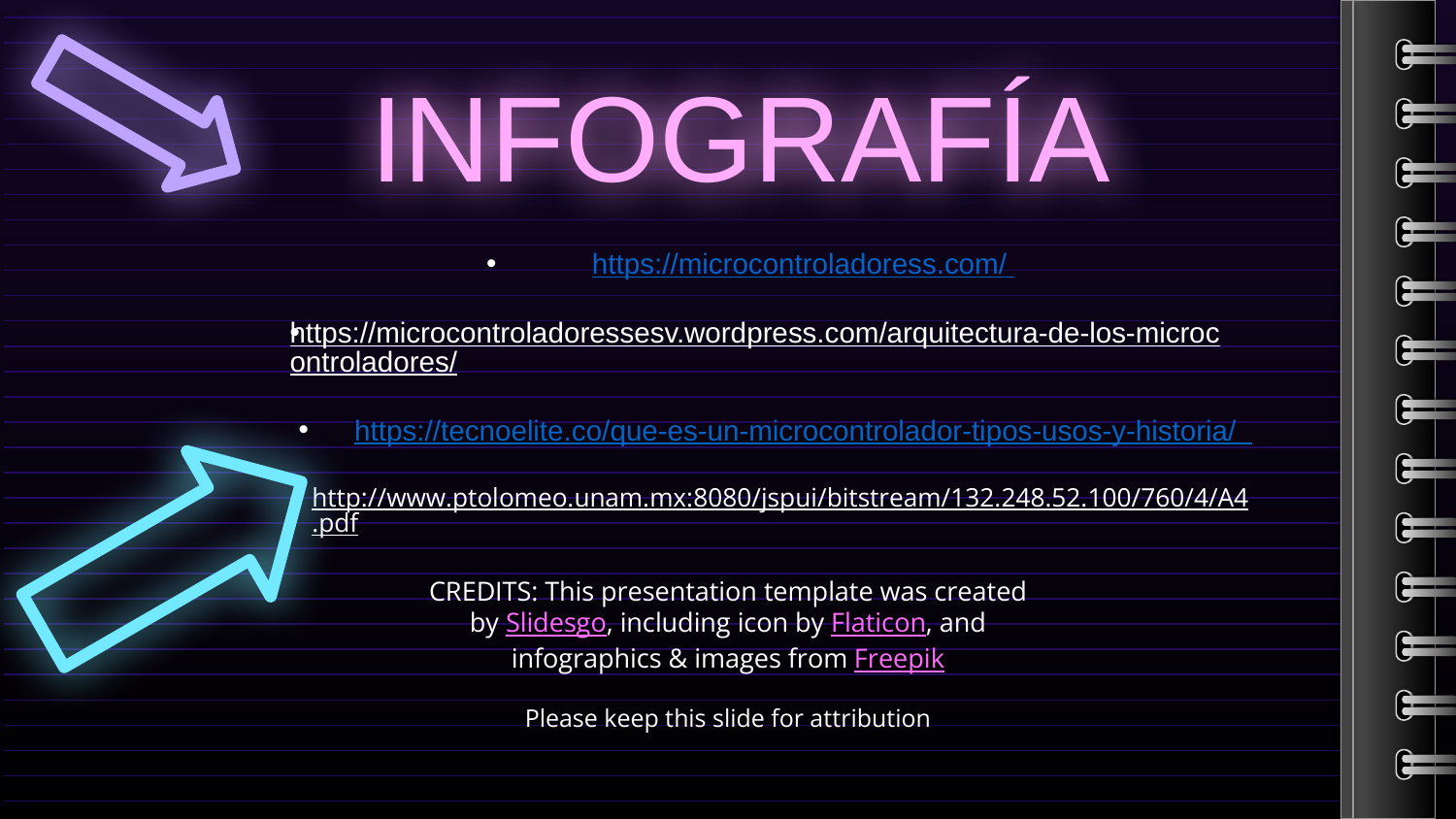

# INFOGRAFÍA
https://microcontroladoress.com/

https://microcontroladoressesv.wordpress.com/arquitectura-de-los-microcontroladores/

https://tecnoelite.co/que-es-un-microcontrolador-tipos-usos-y-historia/

http://www.ptolomeo.unam.mx:8080/jspui/bitstream/132.248.52.100/760/4/A4.pdf

Please keep this slide for attribution